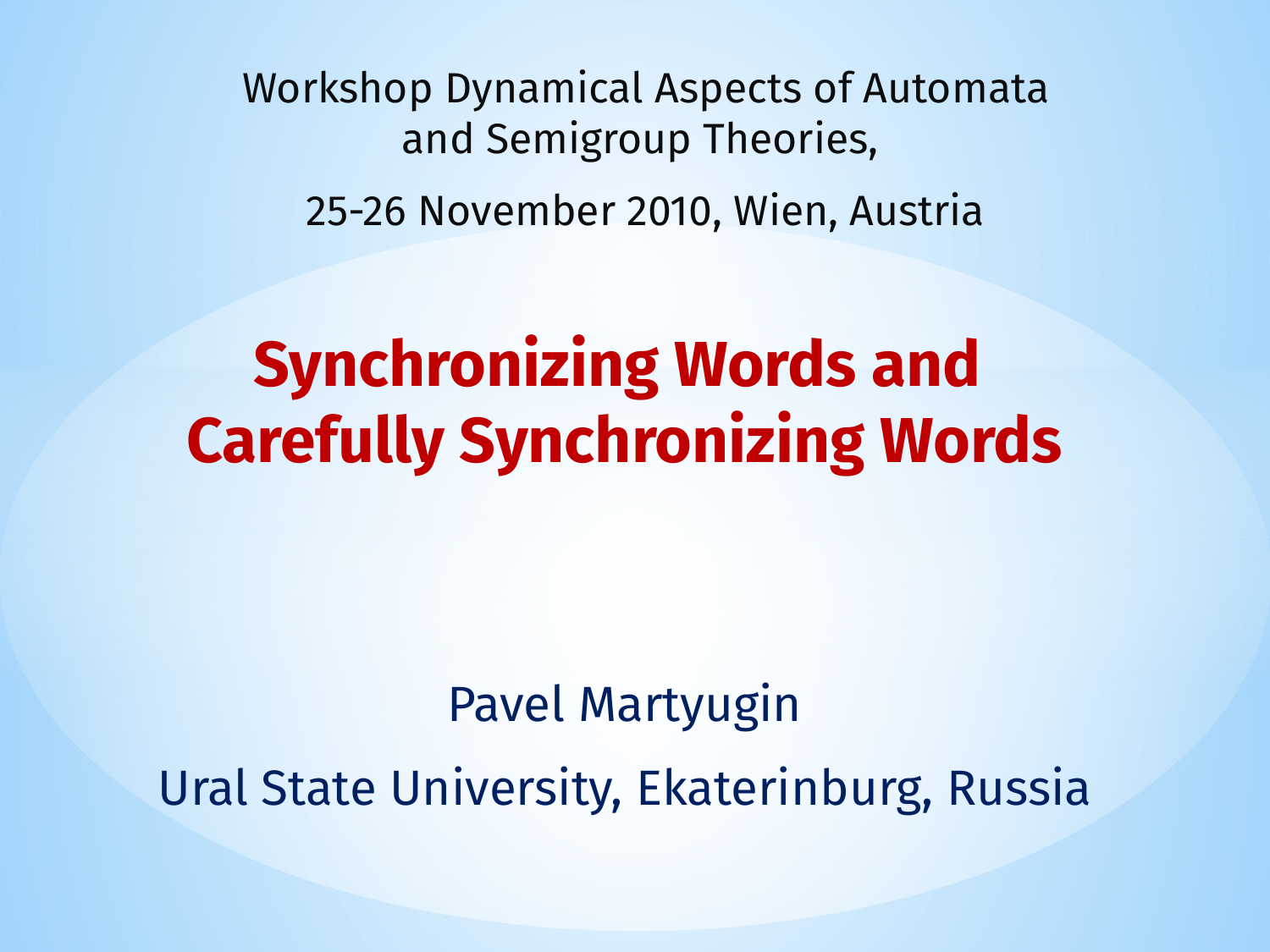

Workshop Dynamical Aspects of Automata and Semigroup Theories,
25-26 November 2010, Wien, Austria
Synchronizing Words and
Carefully Synchronizing Words
Pavel Martyugin
Ural State University, Ekaterinburg, Russia